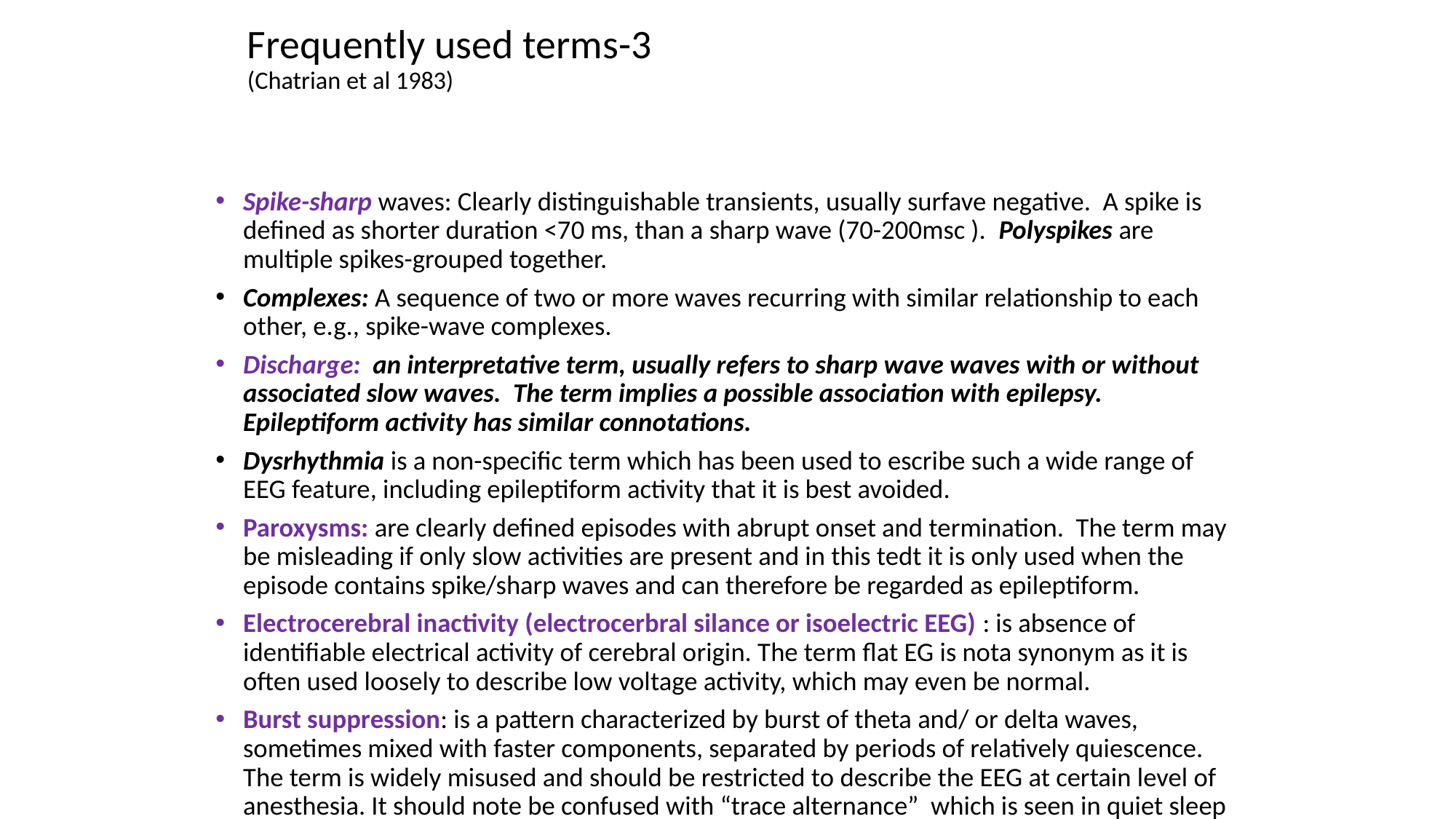

# Frequently used terms-3 (Chatrian et al 1983)
Spike-sharp waves: Clearly distinguishable transients, usually surfave negative.  A spike is defined as shorter duration <70 ms, than a sharp wave (70-200msc ).  Polyspikes are multiple spikes-grouped together.
Complexes: A sequence of two or more waves recurring with similar relationship to each other, e.g., spike-wave complexes.
Discharge:  an interpretative term, usually refers to sharp wave waves with or without associated slow waves.  The term implies a possible association with epilepsy.  Epileptiform activity has similar connotations.
Dysrhythmia is a non-specific term which has been used to escribe such a wide range of EEG feature, including epileptiform activity that it is best avoided.
Paroxysms: are clearly defined episodes with abrupt onset and termination.  The term may be misleading if only slow activities are present and in this tedt it is only used when the episode contains spike/sharp waves and can therefore be regarded as epileptiform.
Electrocerebral inactivity (electrocerbral silance or isoelectric EEG) : is absence of identifiable electrical activity of cerebral origin. The term flat EG is nota synonym as it is often used loosely to describe low voltage activity, which may even be normal.
Burst suppression: is a pattern characterized by burst of theta and/ or delta waves, sometimes mixed with faster components, separated by periods of relatively quiescence. The term is widely misused and should be restricted to describe the EEG at certain level of anesthesia. It should note be confused with “trace alternance”  which is seen in quiet sleep state of neonate.